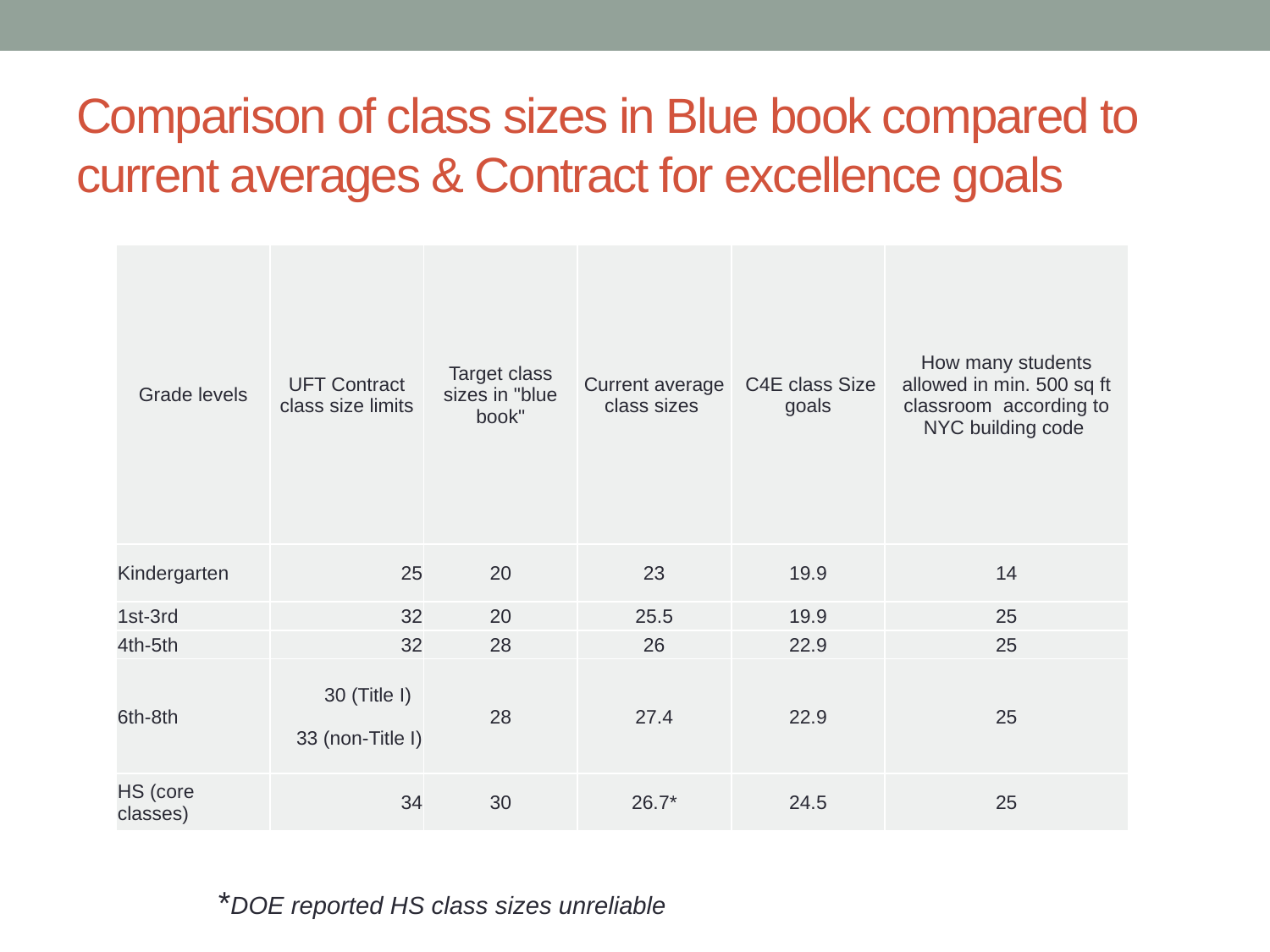

# Comparison of class sizes in Blue book compared to current averages & Contract for excellence goals
| Grade levels | UFT Contract class size limits | Target class sizes in "blue book" | Current average class sizes | C4E class Size goals | How many students allowed in min. 500 sq ft classroom according to NYC building code |
| --- | --- | --- | --- | --- | --- |
| Kindergarten | 25 | 20 | 23 | 19.9 | 14 |
| 1st-3rd | 32 | 20 | 25.5 | 19.9 | 25 |
| 4th-5th | 32 | 28 | 26 | 22.9 | 25 |
| 6th-8th | 30 (Title I) 33 (non-Title I) | 28 | 27.4 | 22.9 | 25 |
| HS (core classes) | 34 | 30 | 26.7\* | 24.5 | 25 |
*DOE reported HS class sizes unreliable